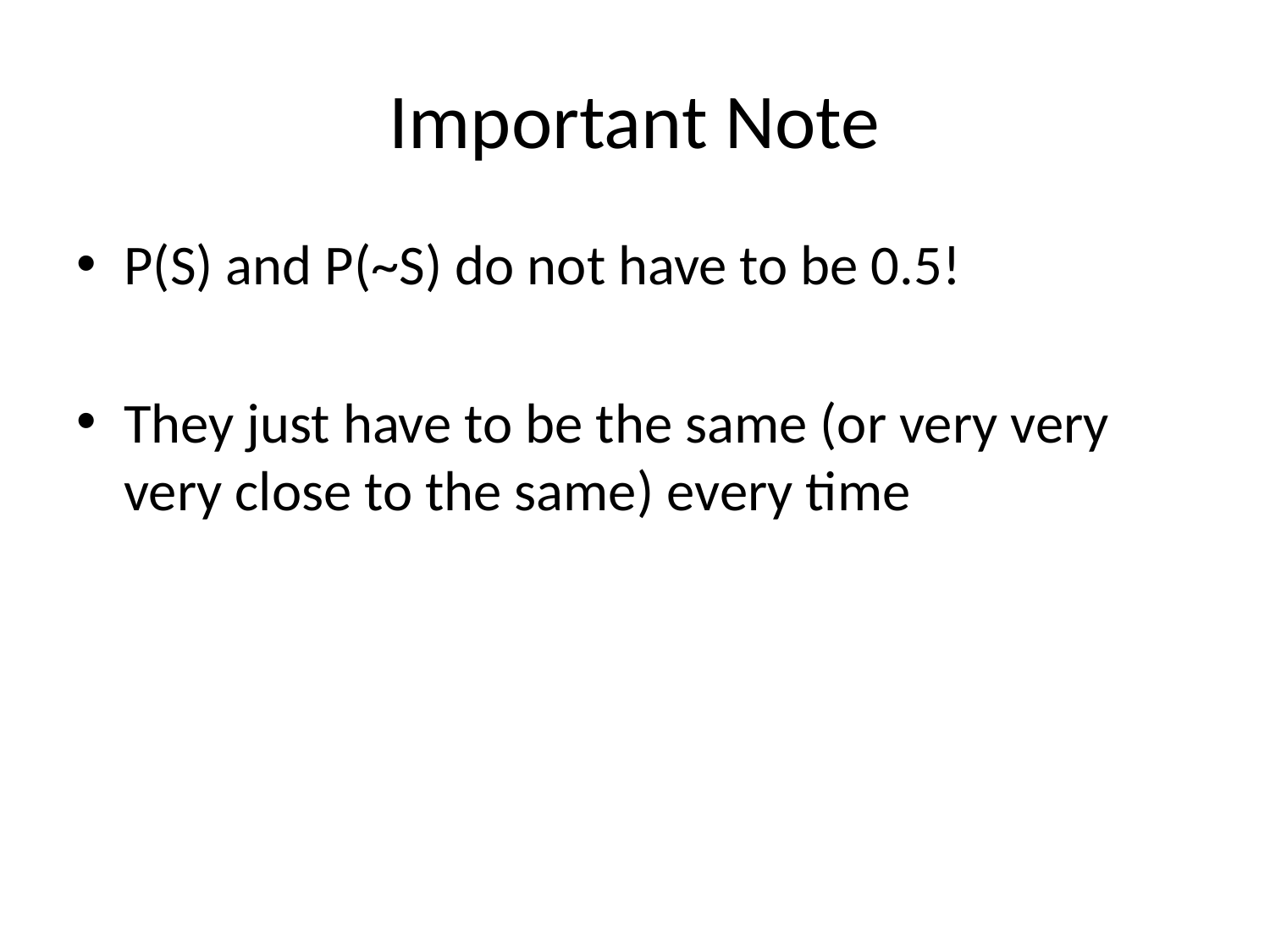

# Important Note
P(S) and P(~S) do not have to be 0.5!

They just have to be the same (or very very very close to the same) every time